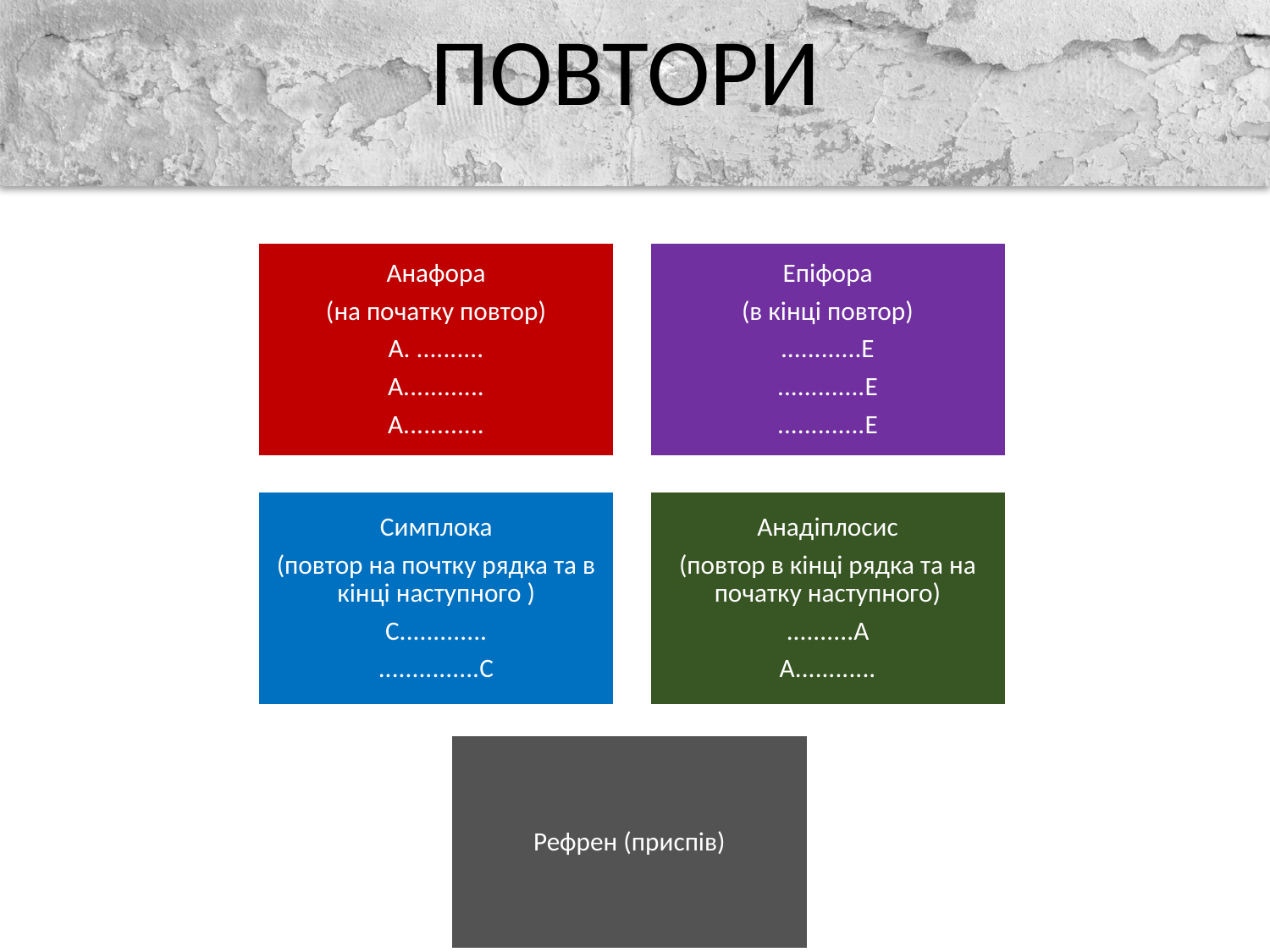

ПОВТОРИ

Анафора
(на початку повтор)
А. ..........
А............
А............
Епіфора
(в кінці повтор)
............Е
.............Е
.............Е
Симплока
(повтор на почтку рядка та в кінці наступного )
С.............
...............С
Анадіплосис
(повтор в кінці рядка та на початку наступного)
..........А
А............
Рефрен (приспів)